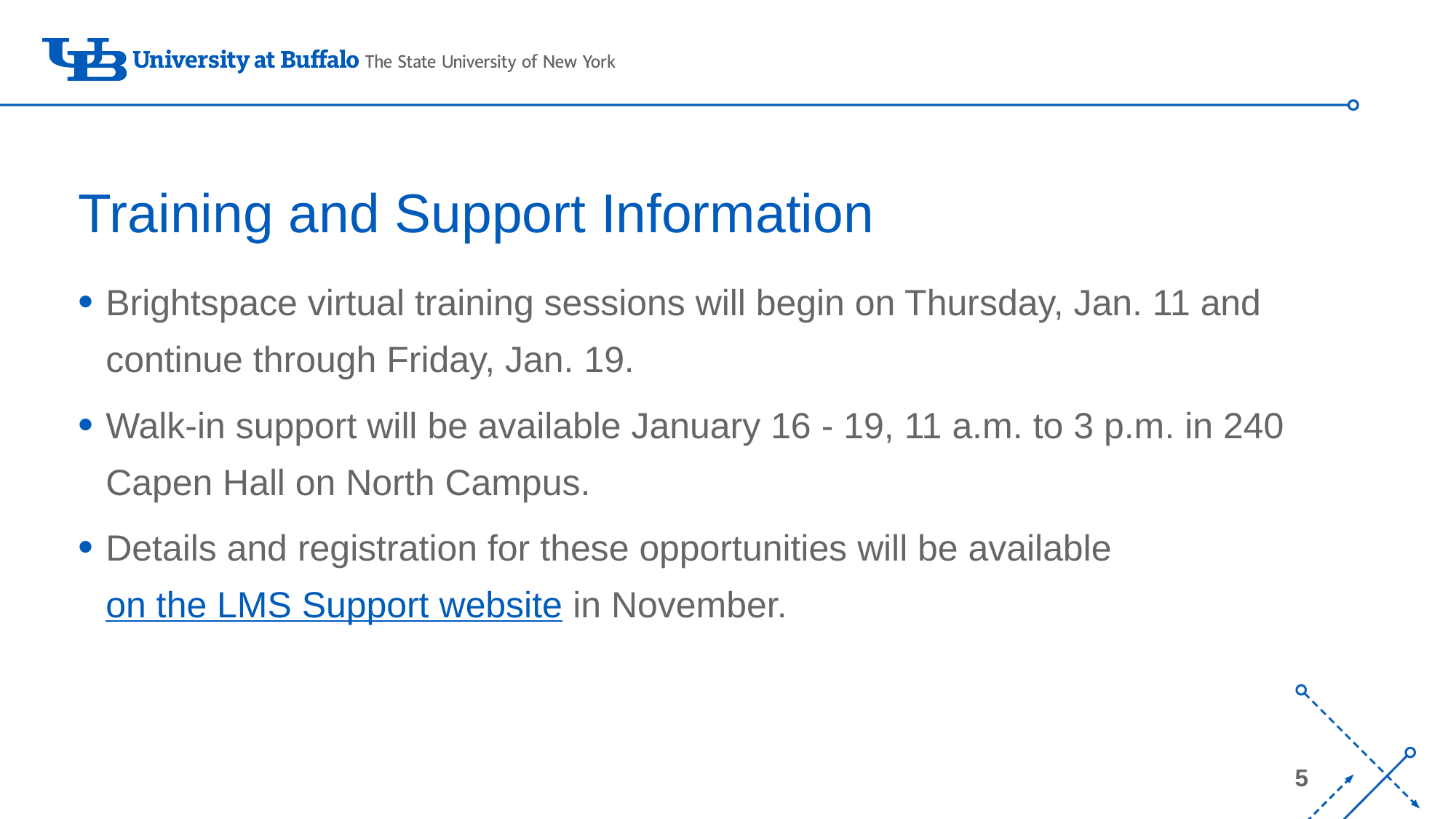

# Training and Support Information
Brightspace virtual training sessions will begin on Thursday, Jan. 11 and continue through Friday, Jan. 19.
Walk-in support will be available January 16 - 19, 11 a.m. to 3 p.m. in 240 Capen Hall on North Campus.
Details and registration for these opportunities will be available on the LMS Support website in November.